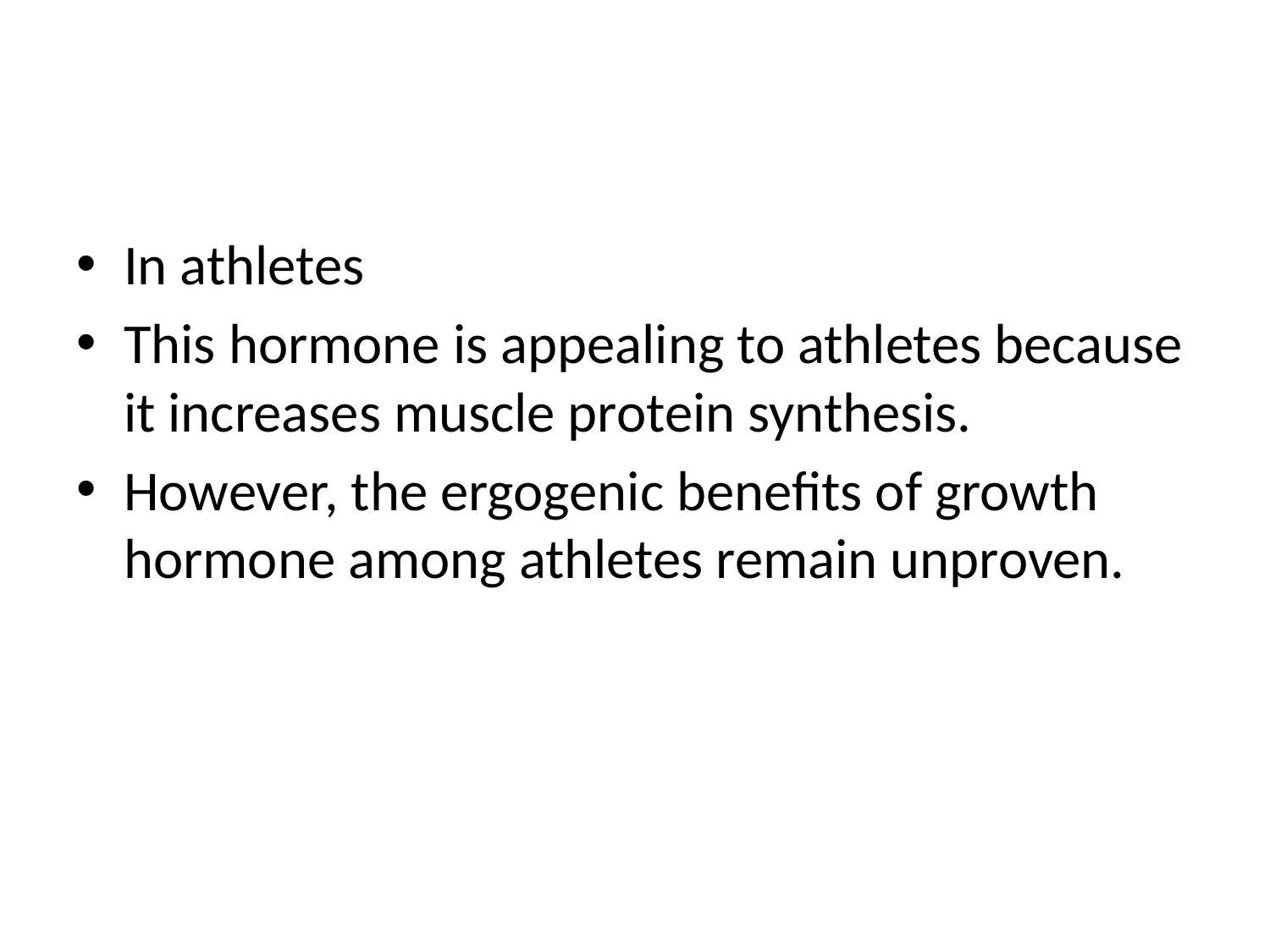

#
In athletes
This hormone is appealing to athletes because it increases muscle protein synthesis.
However, the ergogenic benefits of growth hormone among athletes remain unproven.